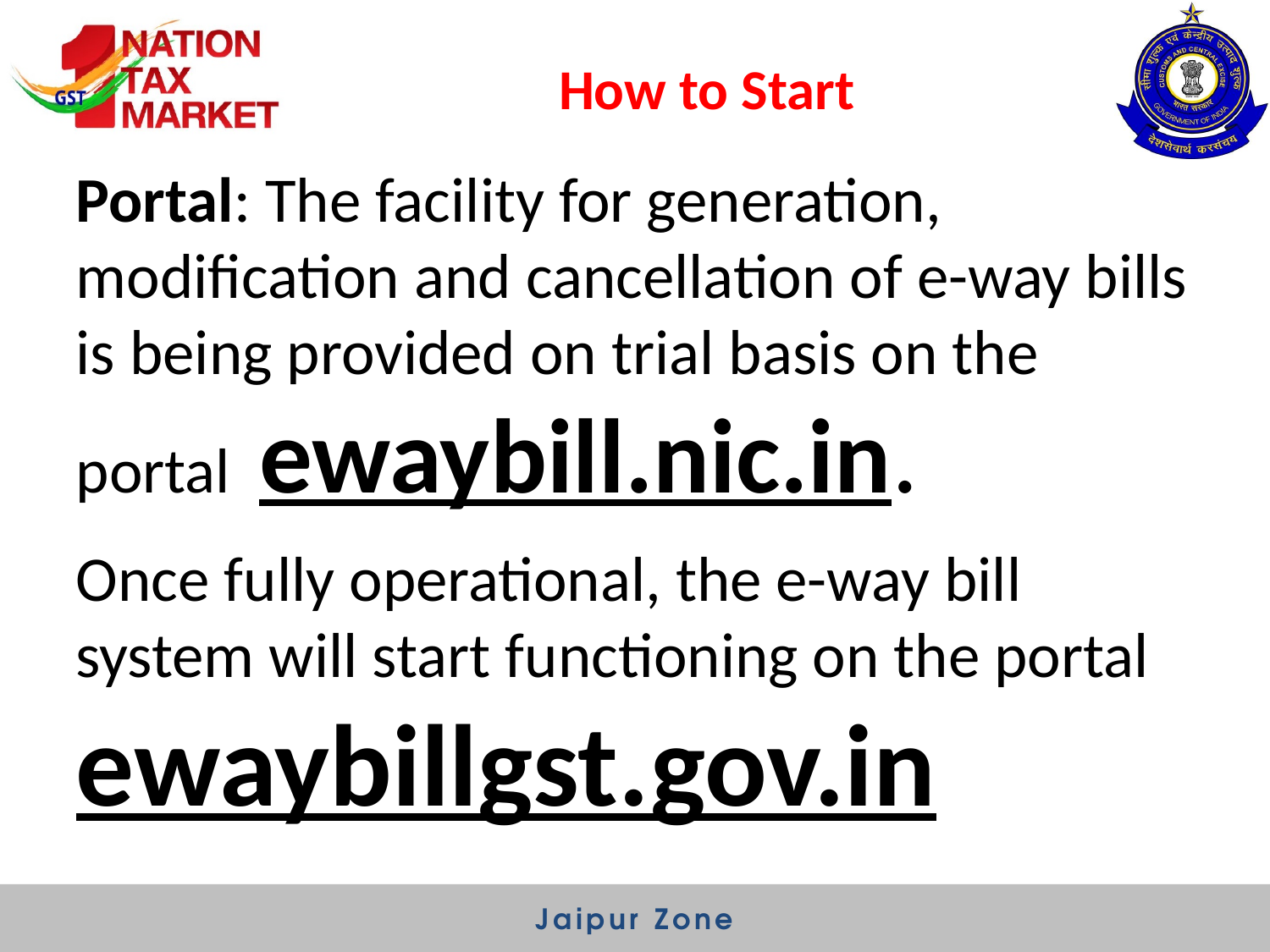

# How to Start
Portal: The facility for generation, modification and cancellation of e-way bills is being provided on trial basis on the portal  ewaybill.nic.in.
Once fully operational, the e-way bill system will start functioning on the portal ewaybillgst.gov.in

Jaipur Zone